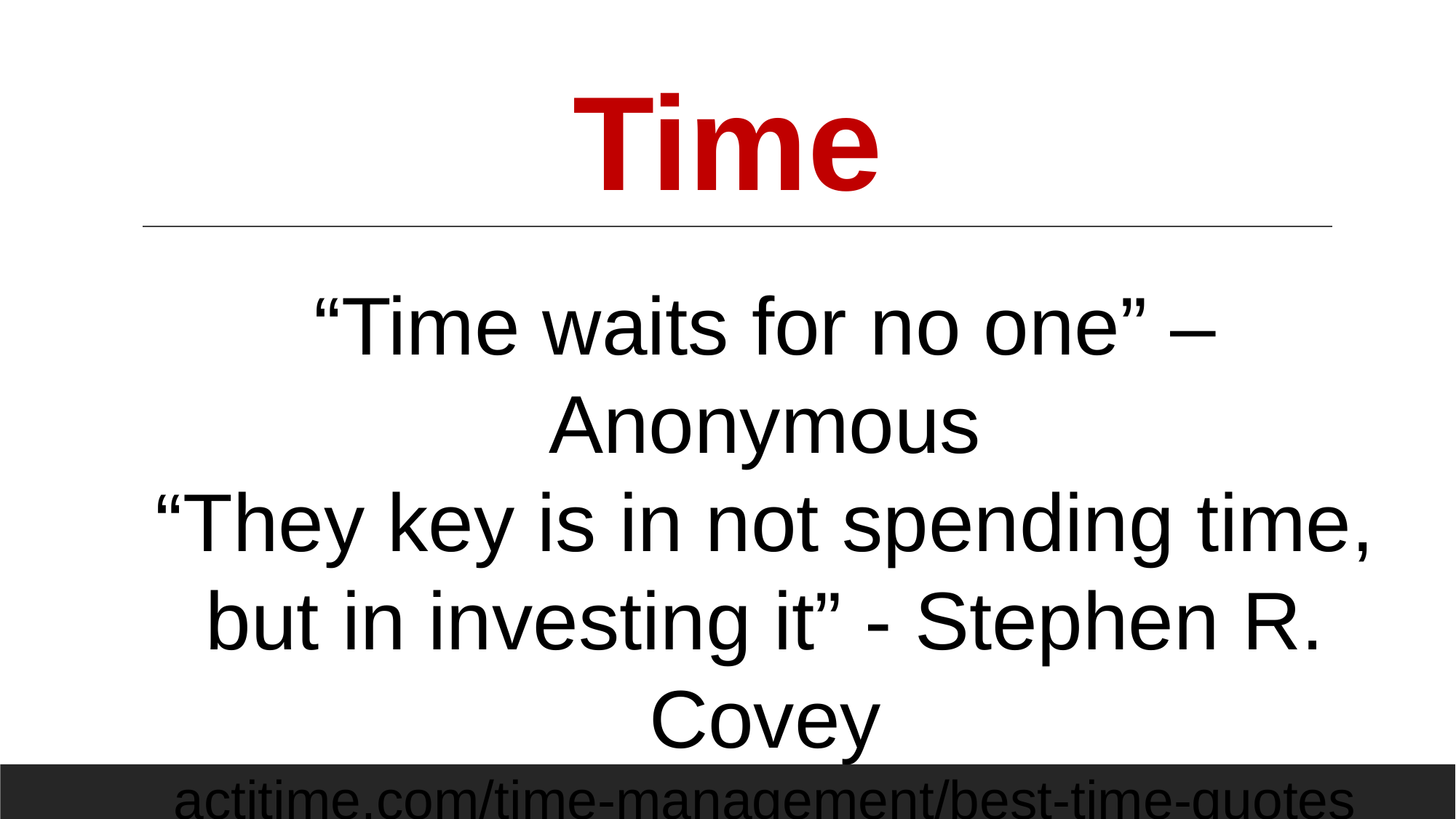

# Time
“Time waits for no one” – Anonymous
“They key is in not spending time,
but in investing it” - Stephen R. Covey
actitime.com/time-management/best-time-quotes